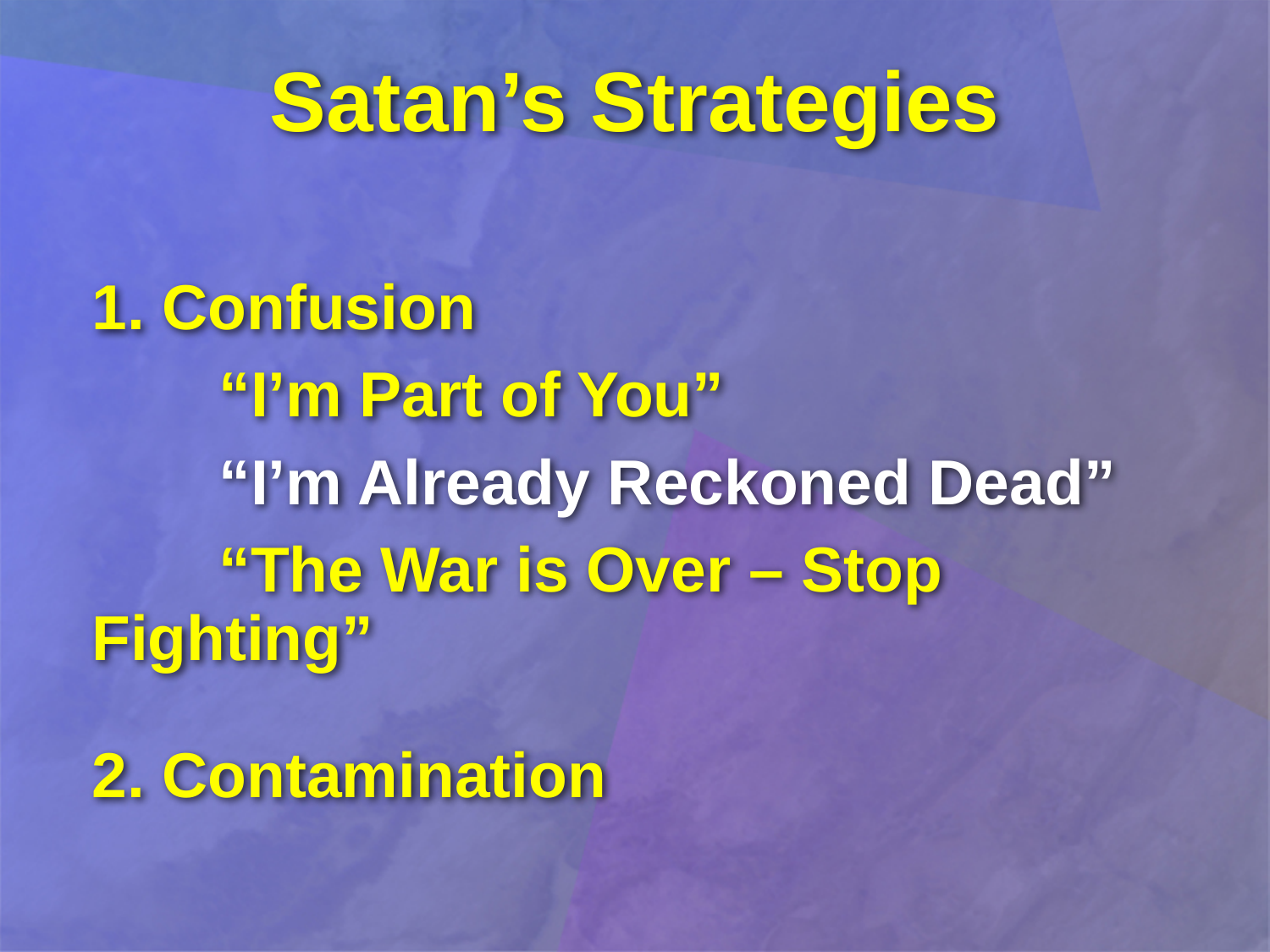

# Satan’s Strategies
1. Confusion
	“I’m Part of You”
	“I’m Already Reckoned Dead”
	“The War is Over – Stop Fighting”
2. Contamination